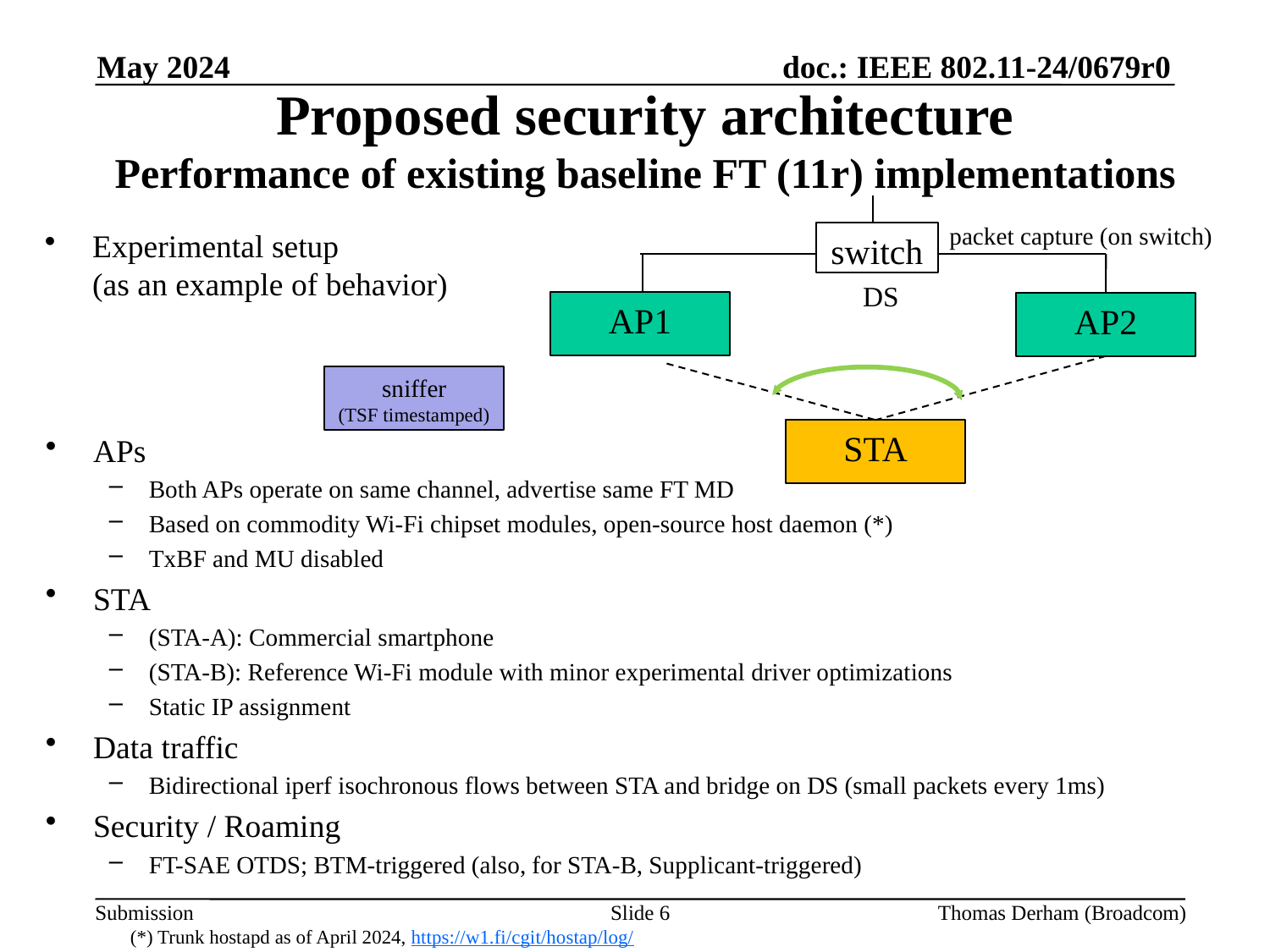

May 2024
# Proposed security architecture Performance of existing baseline FT (11r) implementations
packet capture (on switch)
Experimental setup
(as an example of behavior)

switch
DS
AP1
AP2
sniffer
(TSF timestamped)

STA
APs
Both APs operate on same channel, advertise same FT MD
Based on commodity Wi-Fi chipset modules, open-source host daemon (*)
TxBF and MU disabled
STA
(STA-A): Commercial smartphone
(STA-B): Reference Wi-Fi module with minor experimental driver optimizations
Static IP assignment
Data traffic
Bidirectional iperf isochronous flows between STA and bridge on DS (small packets every 1ms)
Security / Roaming
FT-SAE OTDS; BTM-triggered (also, for STA-B, Supplicant-triggered)

Slide 6
Thomas Derham (Broadcom)
(*) Trunk hostapd as of April 2024, https://w1.fi/cgit/hostap/log/